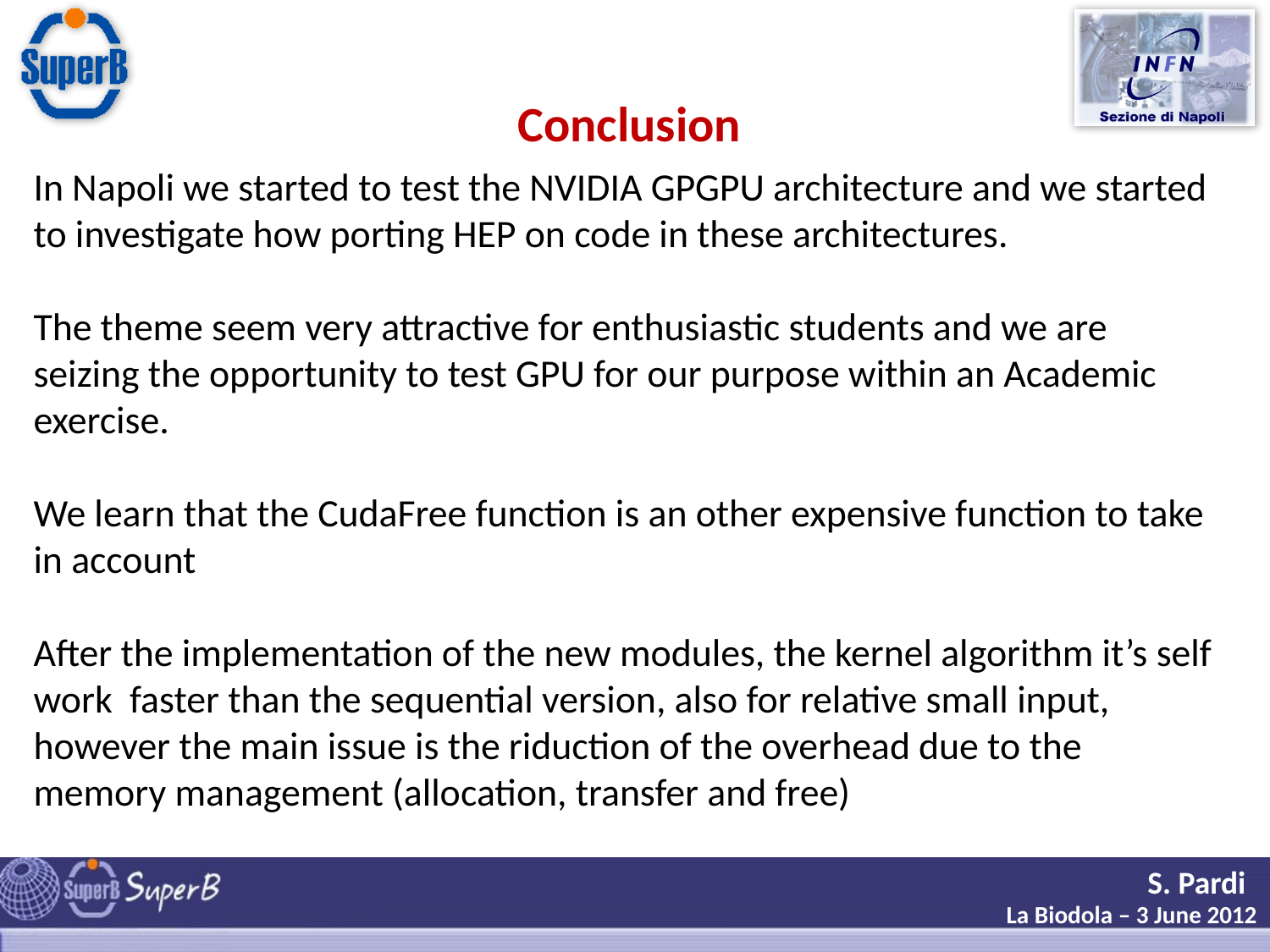

Conclusion
In Napoli we started to test the NVIDIA GPGPU architecture and we started to investigate how porting HEP on code in these architectures.

The theme seem very attractive for enthusiastic students and we are seizing the opportunity to test GPU for our purpose within an Academic exercise.

We learn that the CudaFree function is an other expensive function to take in account

After the implementation of the new modules, the kernel algorithm it’s self work  faster than the sequential version, also for relative small input, however the main issue is the riduction of the overhead due to the memory management (allocation, transfer and free)